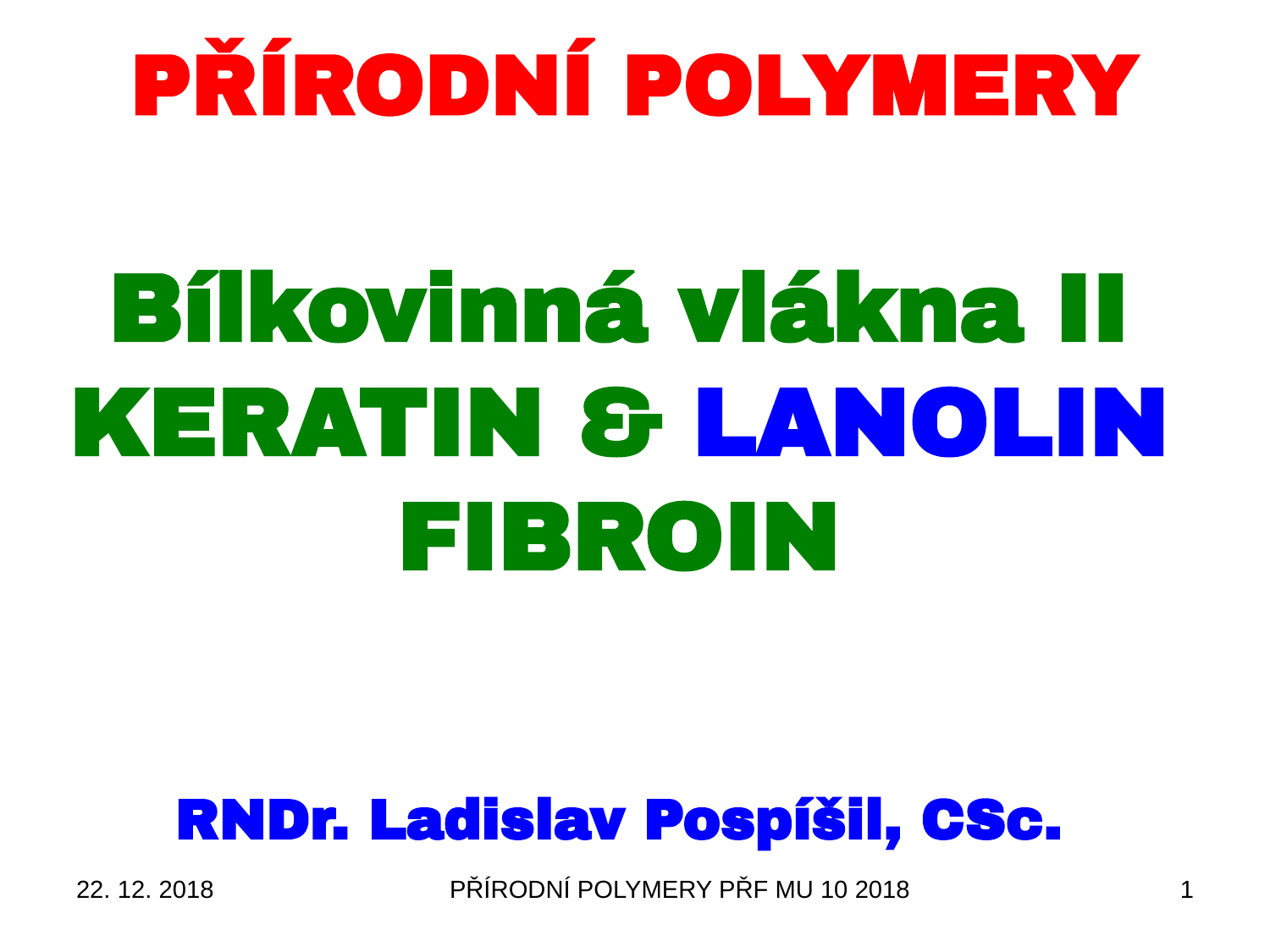

# PŘÍRODNÍ POLYMERY Bílkovinná vlákna II KERATIN & LANOLIN FIBROIN
RNDr. Ladislav Pospíšil, CSc.
22. 12. 2018
PŘÍRODNÍ POLYMERY PŘF MU 10 2018
1